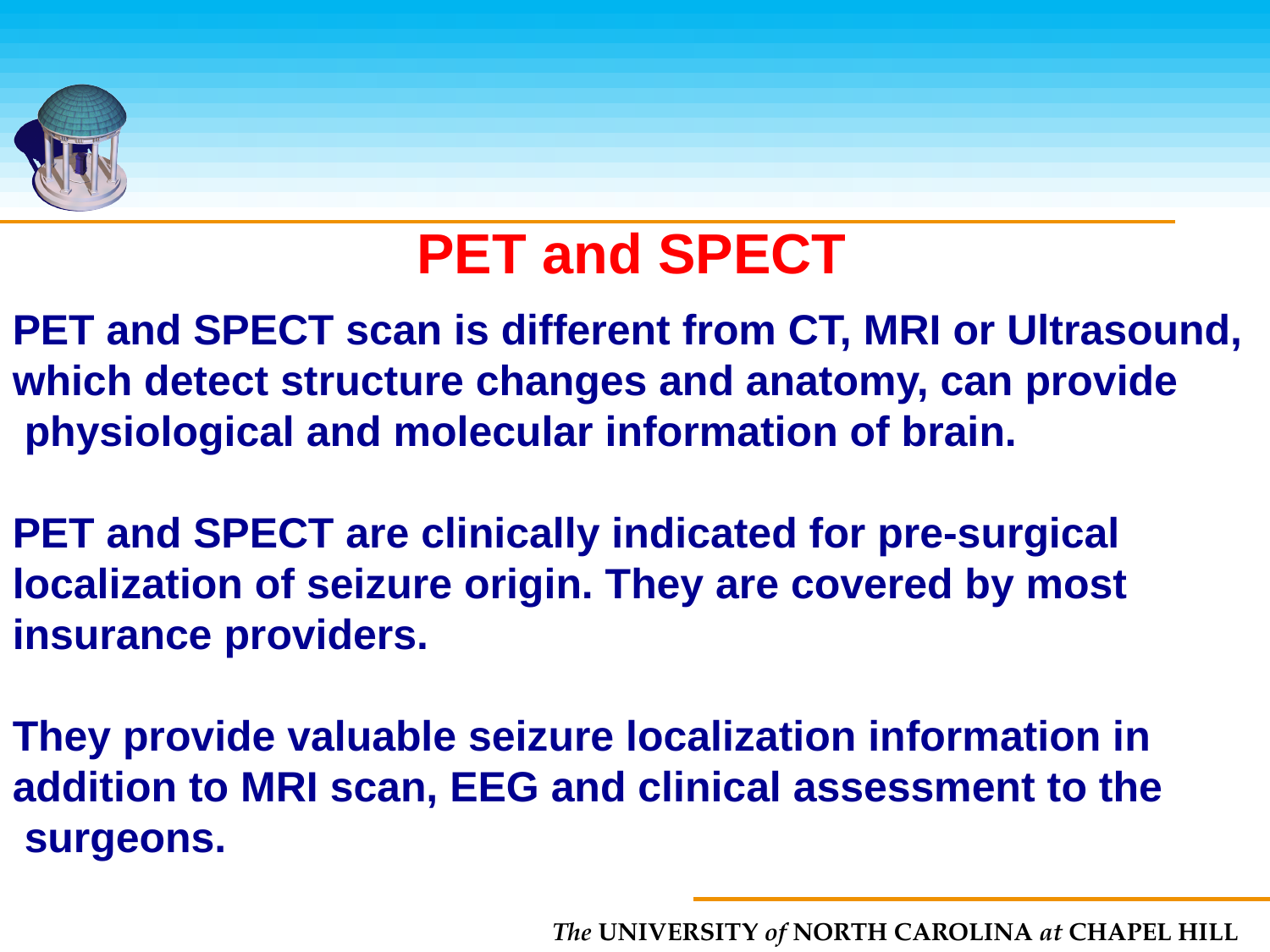

PET and SPECT

PET and SPECT scan is different from CT, MRI or Ultrasound,
which detect structure changes and anatomy, can provide
 physiological and molecular information of brain.

PET and SPECT are clinically indicated for pre-surgical
localization of seizure origin. They are covered by most
insurance providers.

They provide valuable seizure localization information in
addition to MRI scan, EEG and clinical assessment to the
 surgeons.